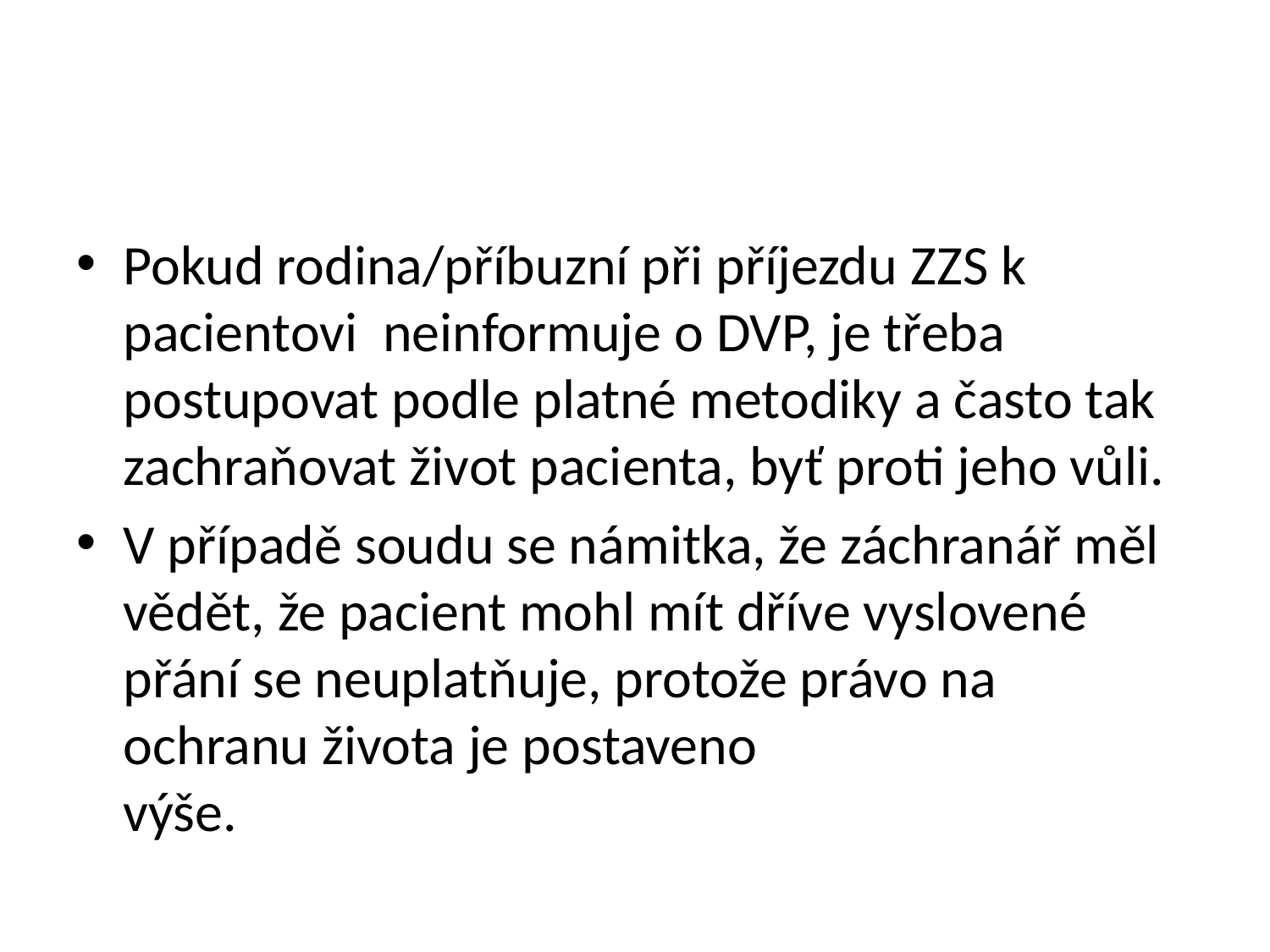

#
Pokud rodina/příbuzní při příjezdu ZZS k pacientovi  neinformuje o DVP, je třeba postupovat podle platné metodiky a často tak zachraňovat život pacienta, byť proti jeho vůli.
V případě soudu se námitka, že záchranář měl vědět, že pacient mohl mít dříve vyslovené
přání se neuplatňuje, protože právo na ochranu života je postaveno
výše.